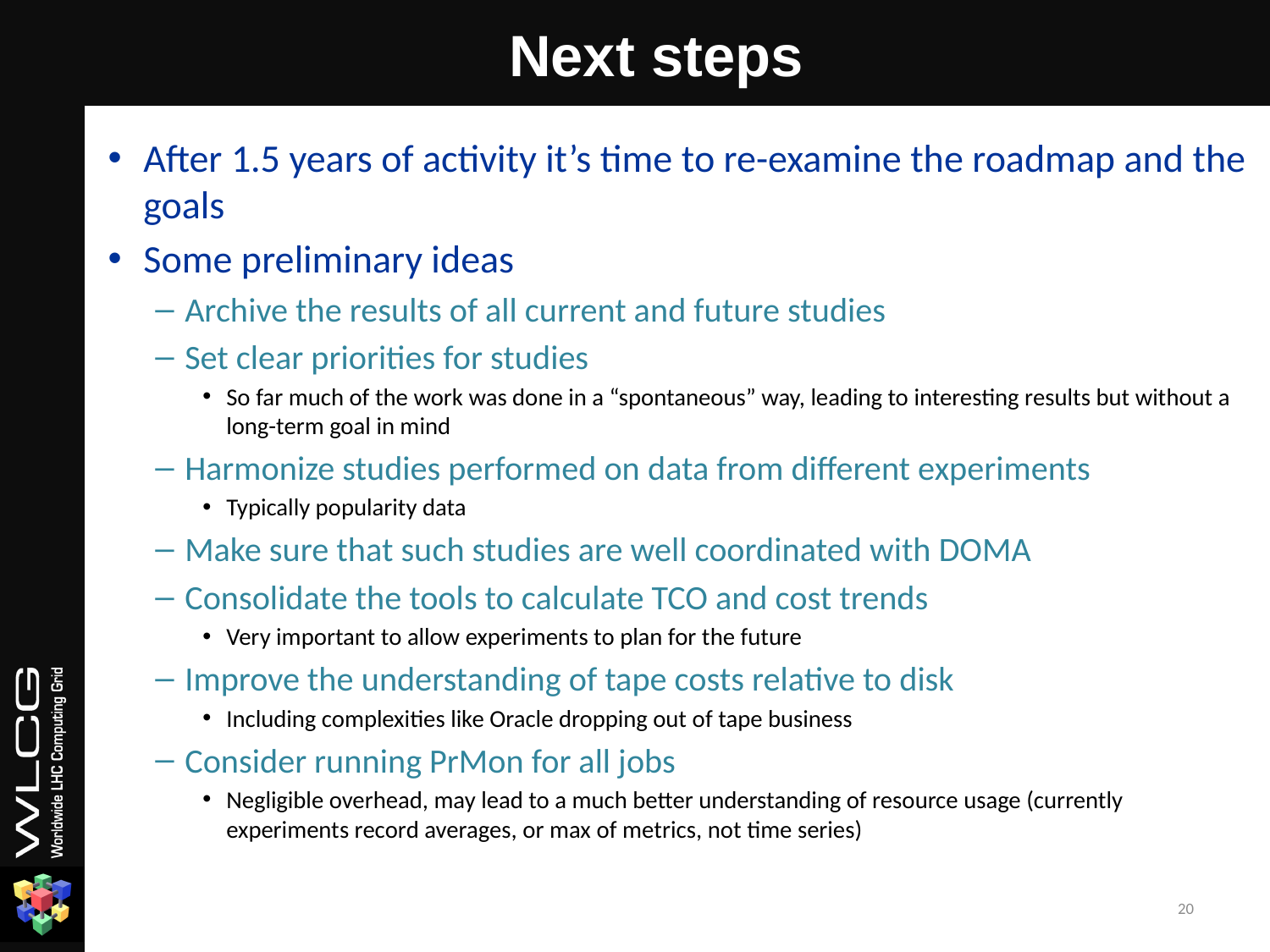

# Next steps
After 1.5 years of activity it’s time to re-examine the roadmap and the goals
Some preliminary ideas
Archive the results of all current and future studies
Set clear priorities for studies
So far much of the work was done in a “spontaneous” way, leading to interesting results but without a long-term goal in mind
Harmonize studies performed on data from different experiments
Typically popularity data
Make sure that such studies are well coordinated with DOMA
Consolidate the tools to calculate TCO and cost trends
Very important to allow experiments to plan for the future
Improve the understanding of tape costs relative to disk
Including complexities like Oracle dropping out of tape business
Consider running PrMon for all jobs
Negligible overhead, may lead to a much better understanding of resource usage (currently experiments record averages, or max of metrics, not time series)
20